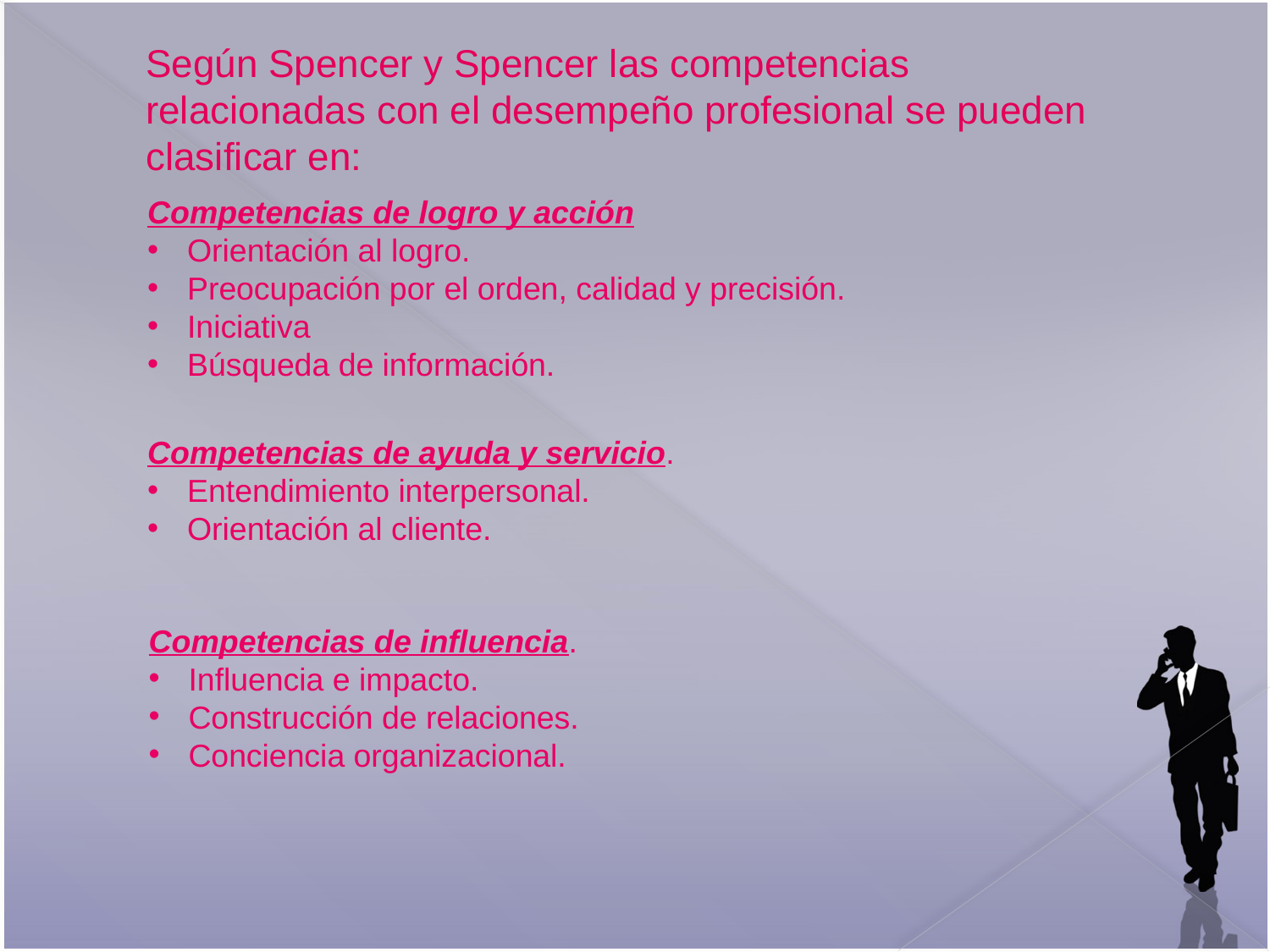

Según Spencer y Spencer las competencias relacionadas con el desempeño profesional se pueden clasificar en:
Competencias de logro y acción
Orientación al logro.
Preocupación por el orden, calidad y precisión.
Iniciativa
Búsqueda de información.
Competencias de ayuda y servicio.
Entendimiento interpersonal.
Orientación al cliente.
Competencias de influencia.
Influencia e impacto.
Construcción de relaciones.
Conciencia organizacional.